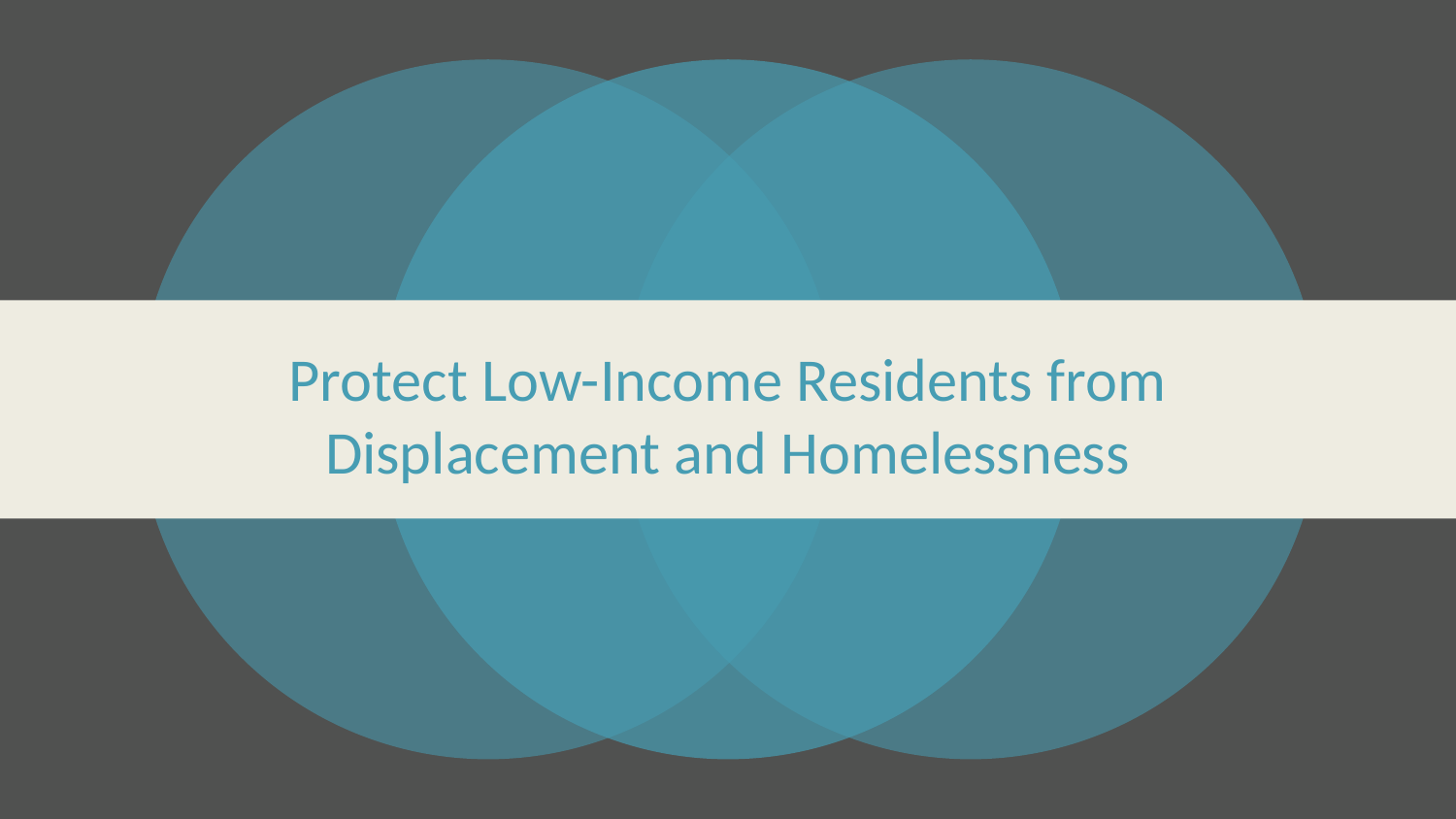

# Protect Low-Income Residents from Displacement and Homelessness